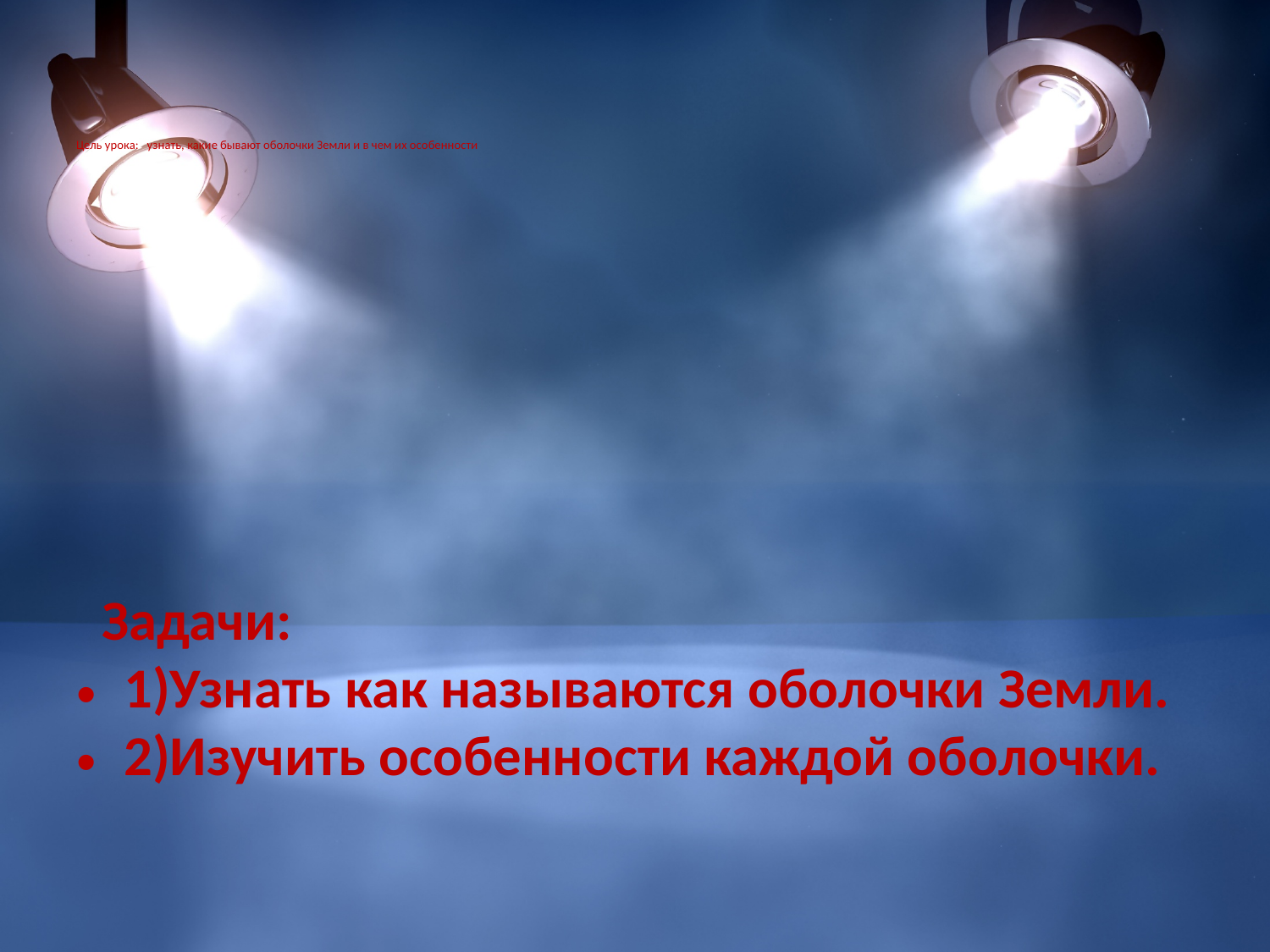

# Цель урока:   узнать, какие бывают оболочки Земли и в чем их особенности

  Задачи:
1)Узнать как называются оболочки Земли.
2)Изучить особенности каждой оболочки.